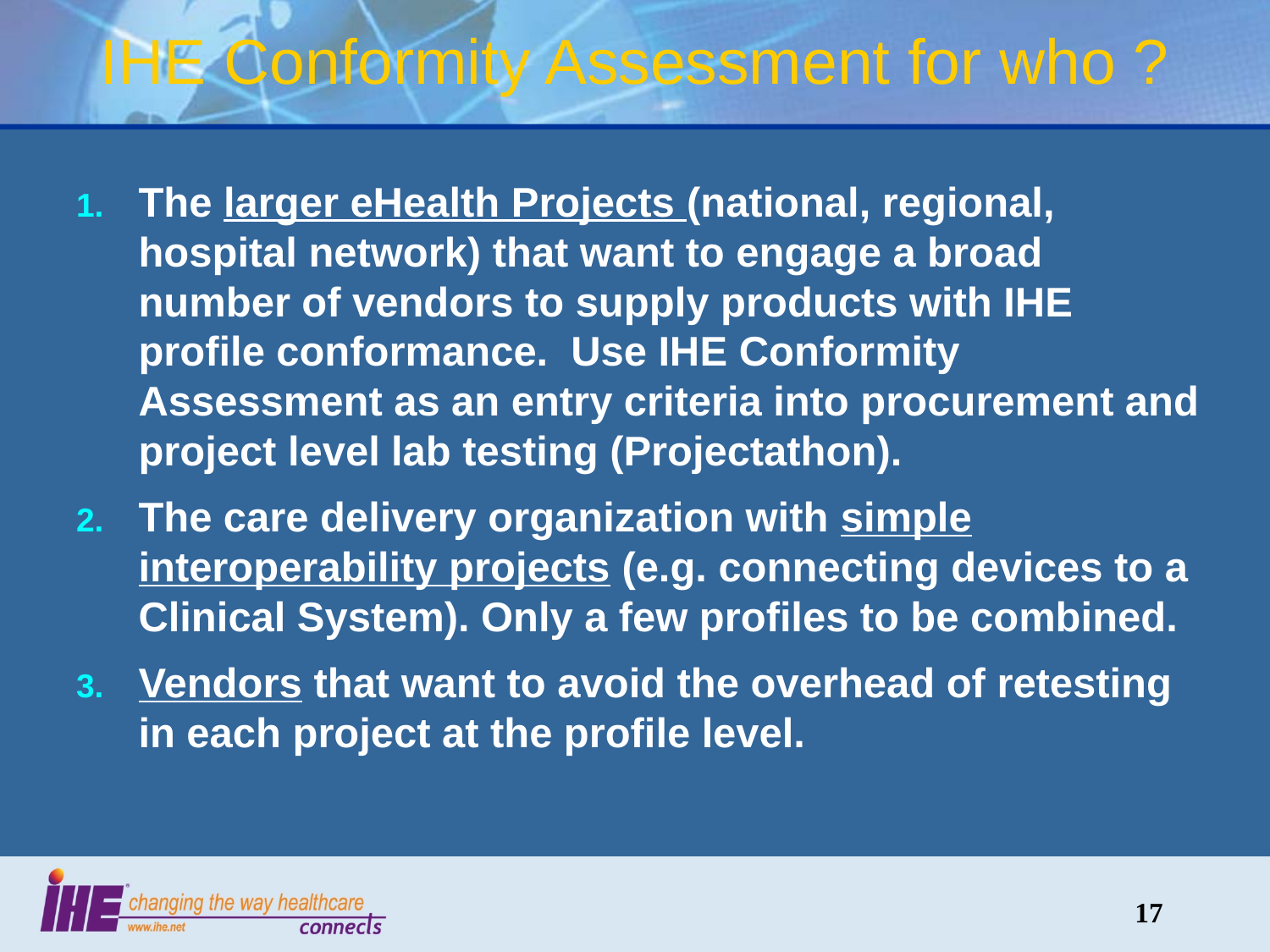

# IHE Conformity Assessment for who ?
The larger eHealth Projects (national, regional, hospital network) that want to engage a broad number of vendors to supply products with IHE profile conformance.  Use IHE Conformity Assessment as an entry criteria into procurement and project level lab testing (Projectathon).
The care delivery organization with simple interoperability projects (e.g. connecting devices to a Clinical System). Only a few profiles to be combined.
Vendors that want to avoid the overhead of retesting in each project at the profile level.
17